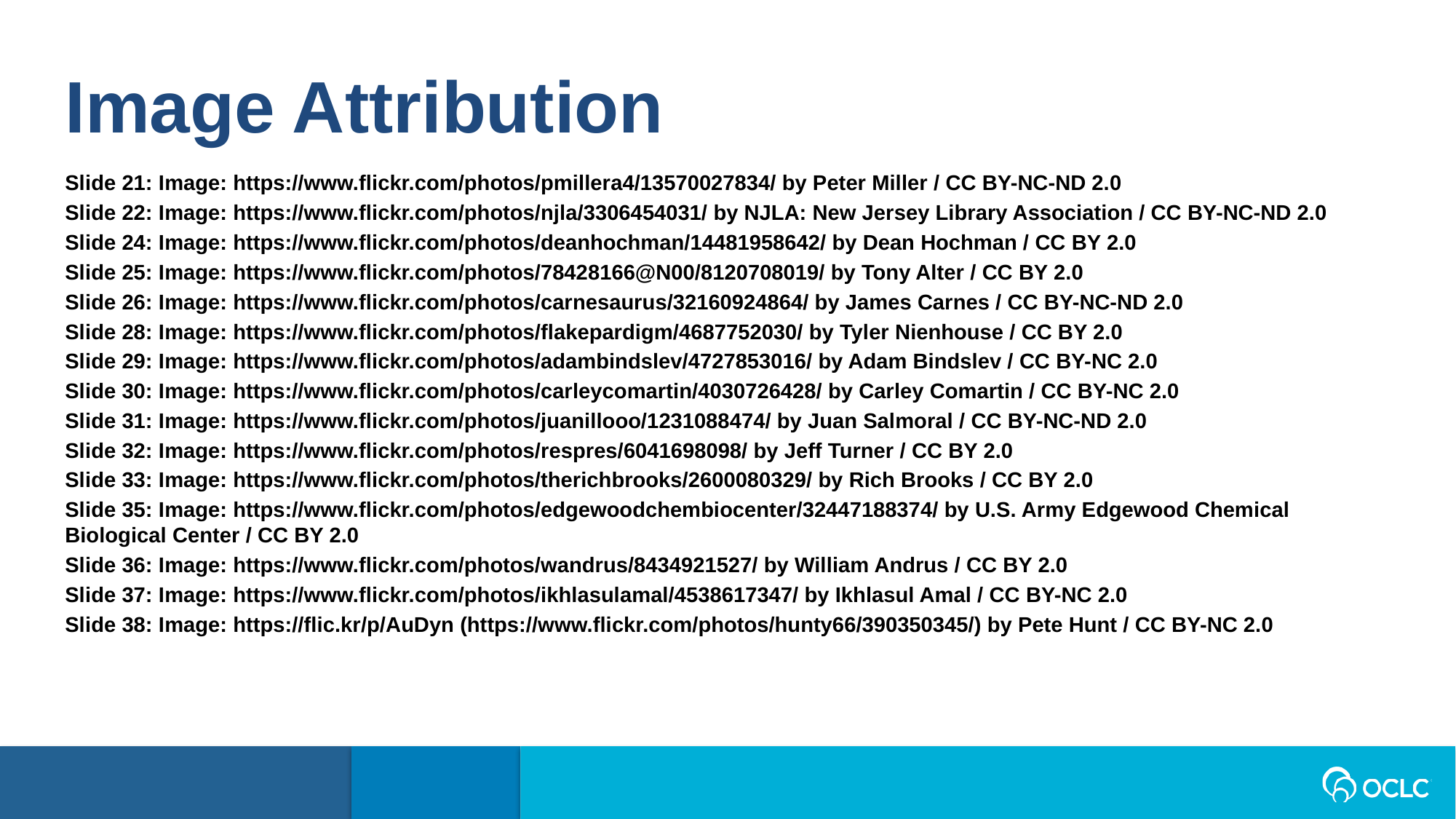

Image Attribution
Slide 21: Image: https://www.flickr.com/photos/pmillera4/13570027834/ by Peter Miller / CC BY-NC-ND 2.0
Slide 22: Image: https://www.flickr.com/photos/njla/3306454031/ by NJLA: New Jersey Library Association / CC BY-NC-ND 2.0
Slide 24: Image: https://www.flickr.com/photos/deanhochman/14481958642/ by Dean Hochman / CC BY 2.0
Slide 25: Image: https://www.flickr.com/photos/78428166@N00/8120708019/ by Tony Alter / CC BY 2.0
Slide 26: Image: https://www.flickr.com/photos/carnesaurus/32160924864/ by James Carnes / CC BY-NC-ND 2.0
Slide 28: Image: https://www.flickr.com/photos/flakepardigm/4687752030/ by Tyler Nienhouse / CC BY 2.0
Slide 29: Image: https://www.flickr.com/photos/adambindslev/4727853016/ by Adam Bindslev / CC BY-NC 2.0
Slide 30: Image: https://www.flickr.com/photos/carleycomartin/4030726428/ by Carley Comartin / CC BY-NC 2.0
Slide 31: Image: https://www.flickr.com/photos/juanillooo/1231088474/ by Juan Salmoral / CC BY-NC-ND 2.0
Slide 32: Image: https://www.flickr.com/photos/respres/6041698098/ by Jeff Turner / CC BY 2.0
Slide 33: Image: https://www.flickr.com/photos/therichbrooks/2600080329/ by Rich Brooks / CC BY 2.0
Slide 35: Image: https://www.flickr.com/photos/edgewoodchembiocenter/32447188374/ by U.S. Army Edgewood Chemical Biological Center / CC BY 2.0
Slide 36: Image: https://www.flickr.com/photos/wandrus/8434921527/ by William Andrus / CC BY 2.0
Slide 37: Image: https://www.flickr.com/photos/ikhlasulamal/4538617347/ by Ikhlasul Amal / CC BY-NC 2.0
Slide 38: Image: https://flic.kr/p/AuDyn (https://www.flickr.com/photos/hunty66/390350345/) by Pete Hunt / CC BY-NC 2.0